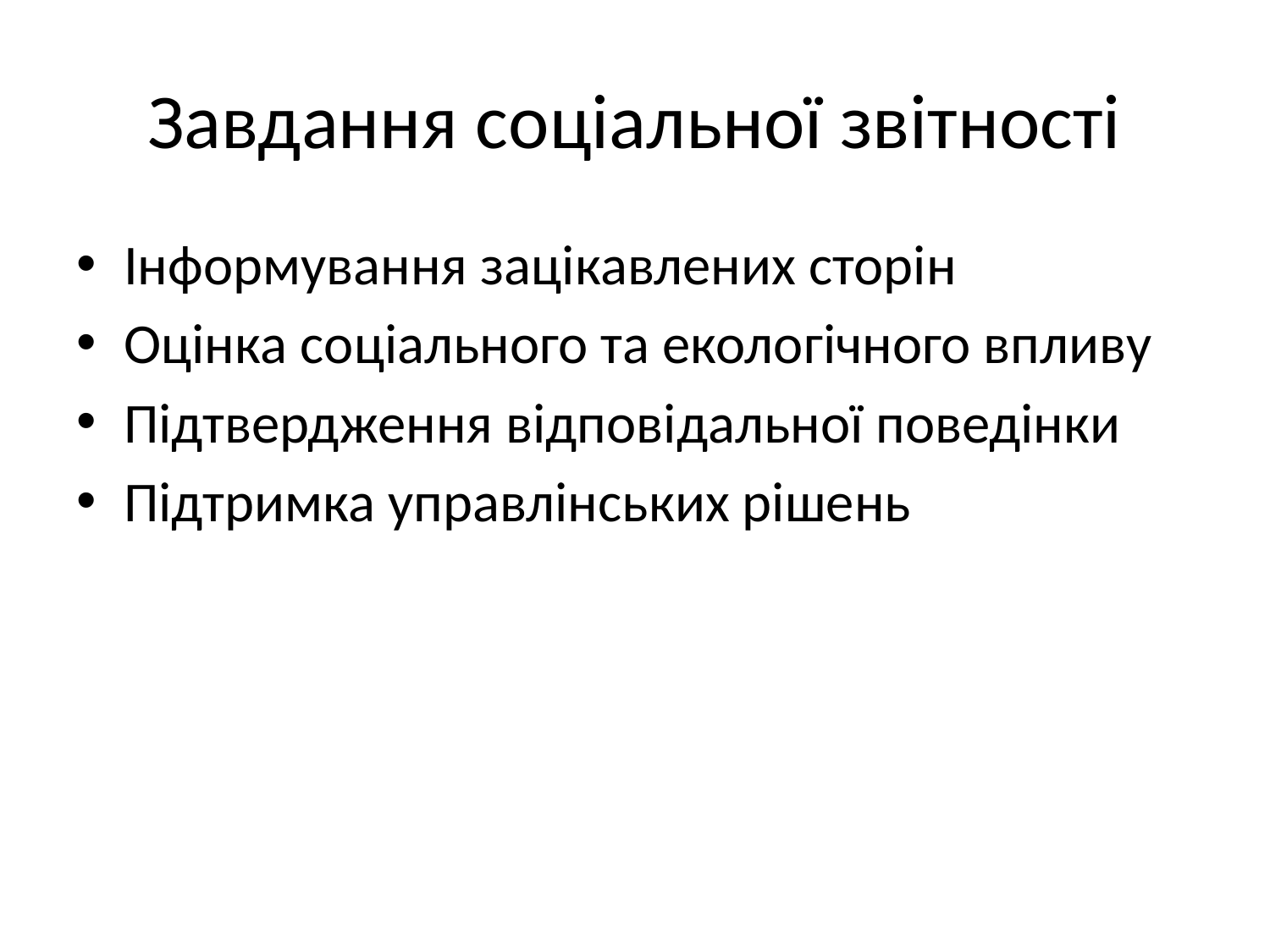

# Завдання соціальної звітності
Інформування зацікавлених сторін
Оцінка соціального та екологічного впливу
Підтвердження відповідальної поведінки
Підтримка управлінських рішень